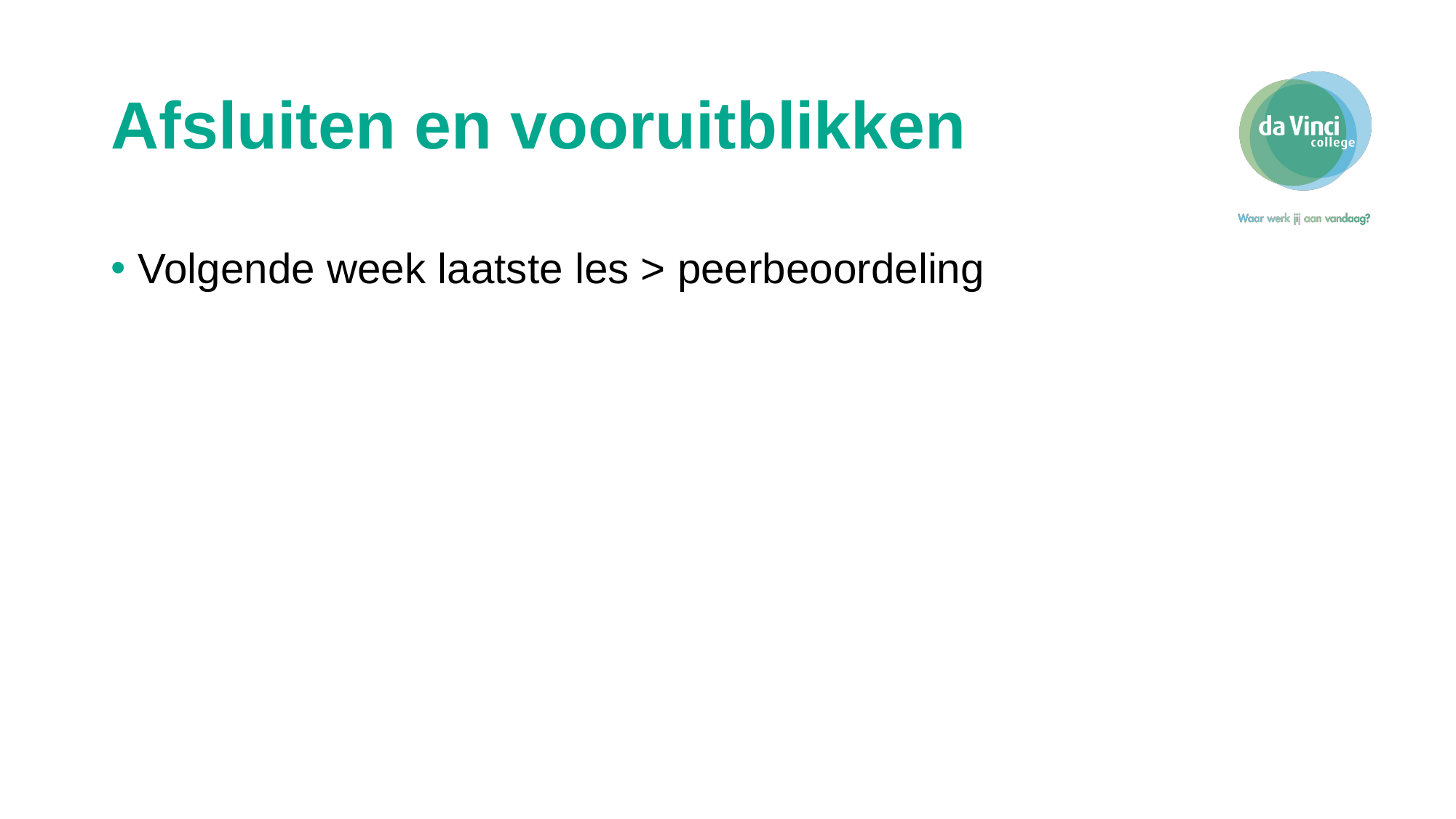

# Afsluiten en vooruitblikken
Volgende week laatste les > peerbeoordeling